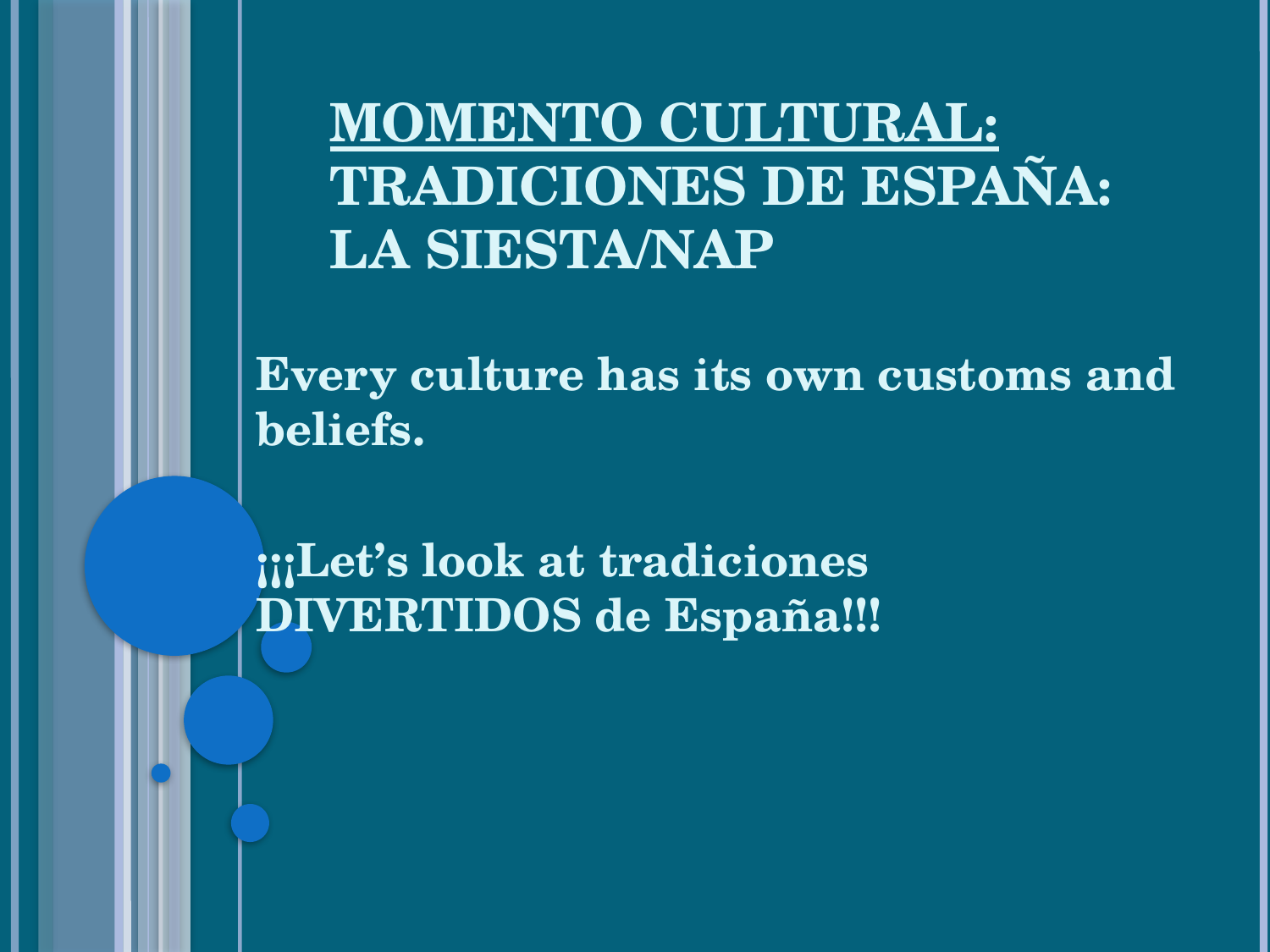

# MOMENTO CULTURAL: tradiciones de españa: La siesta/Nap
Every culture has its own customs and beliefs.

¡¡¡Let’s look at tradiciones DIVERTIDOS de España!!!